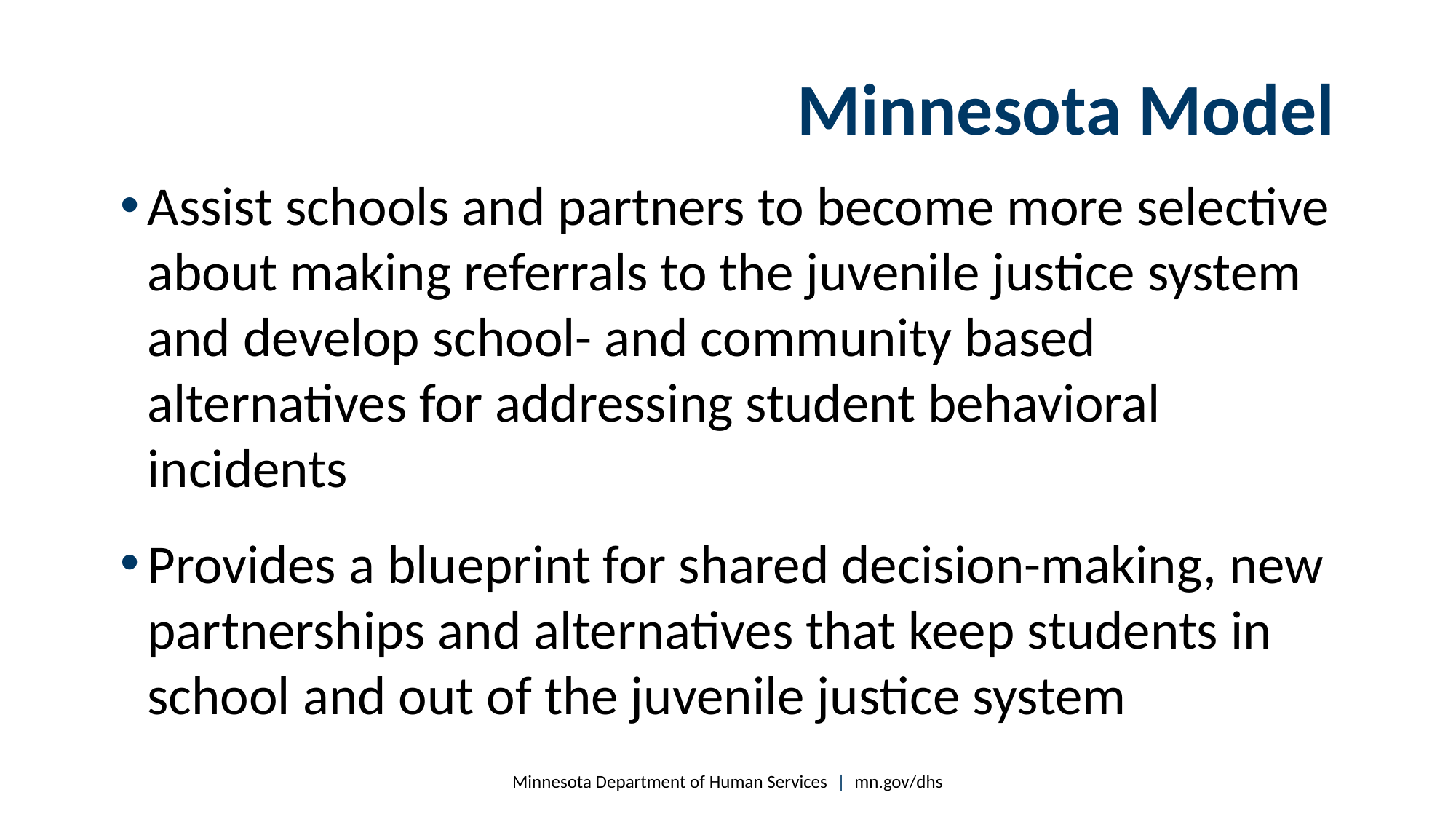

# Minnesota Model
Assist schools and partners to become more selective about making referrals to the juvenile justice system and develop school- and community based alternatives for addressing student behavioral incidents
Provides a blueprint for shared decision-making, new partnerships and alternatives that keep students in school and out of the juvenile justice system

Minnesota Department of Human Services | mn.gov/dhs